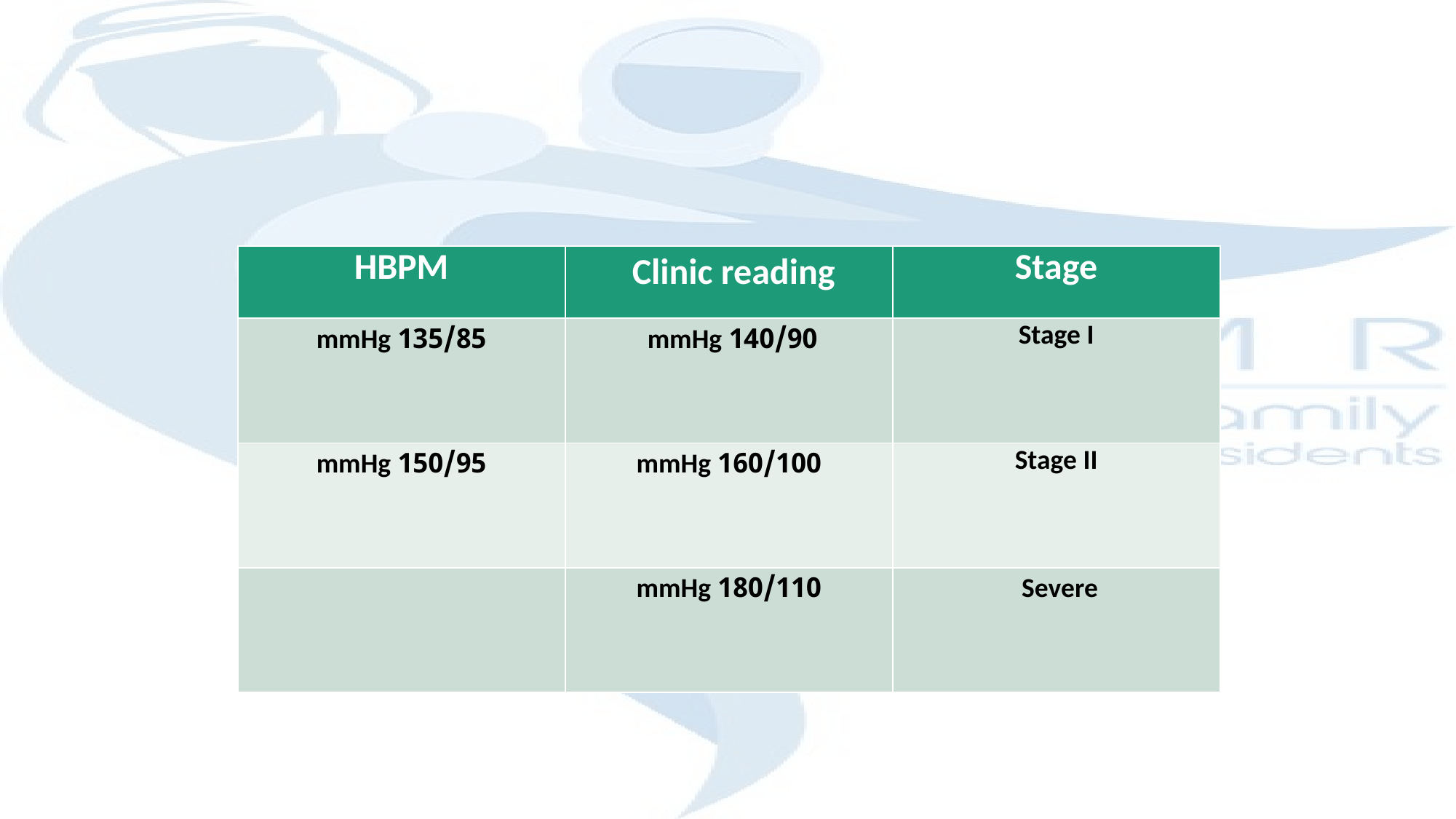

#
| HBPM | Clinic reading | Stage |
| --- | --- | --- |
| 135/85 mmHg | 140/90 mmHg | Stage I |
| 150/95 mmHg | 160/100 mmHg | Stage II |
|  | 180/110 mmHg | Severe |